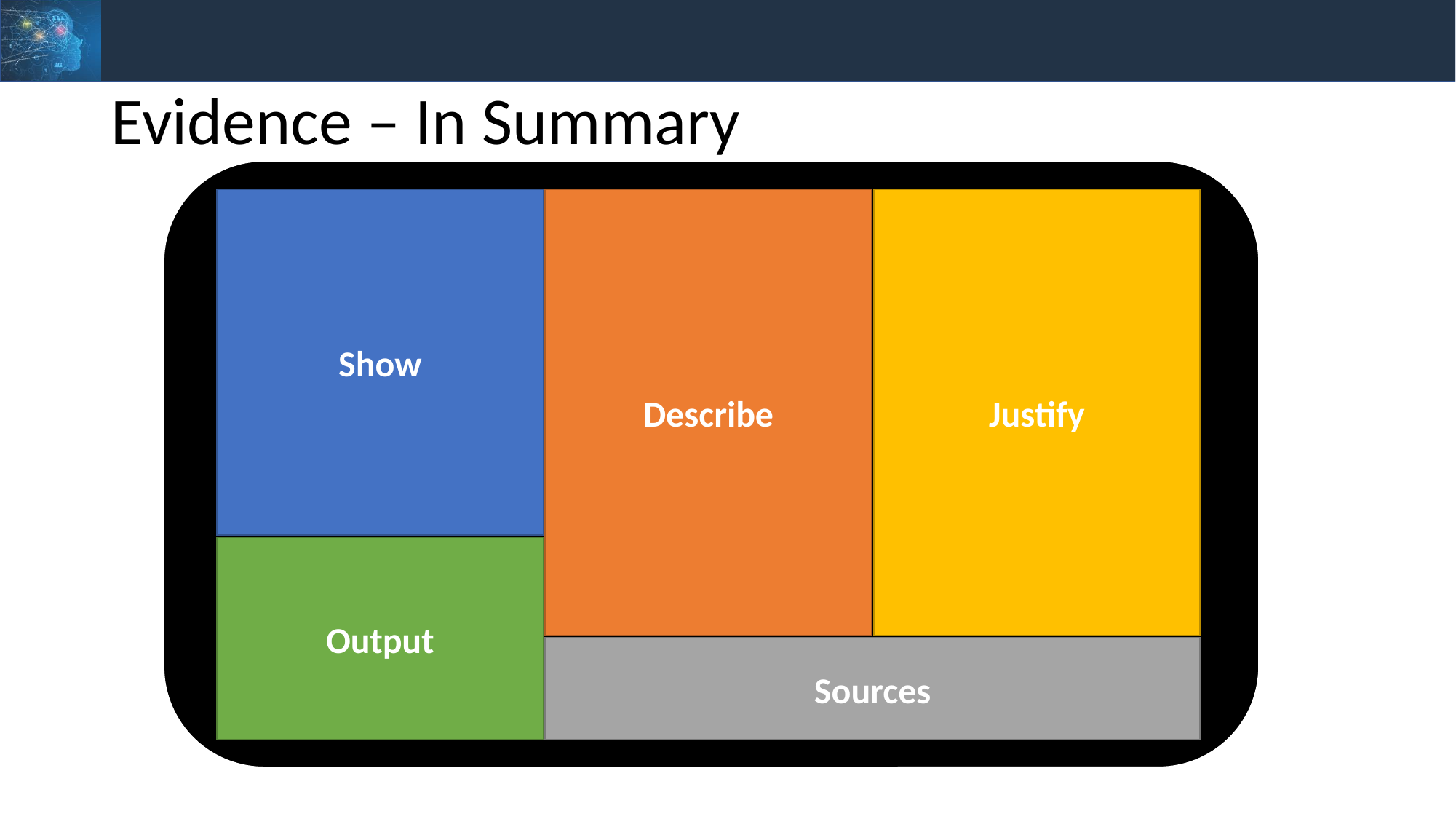

# Evidence – In Summary

Describe
Justify
Show
Output
Sources